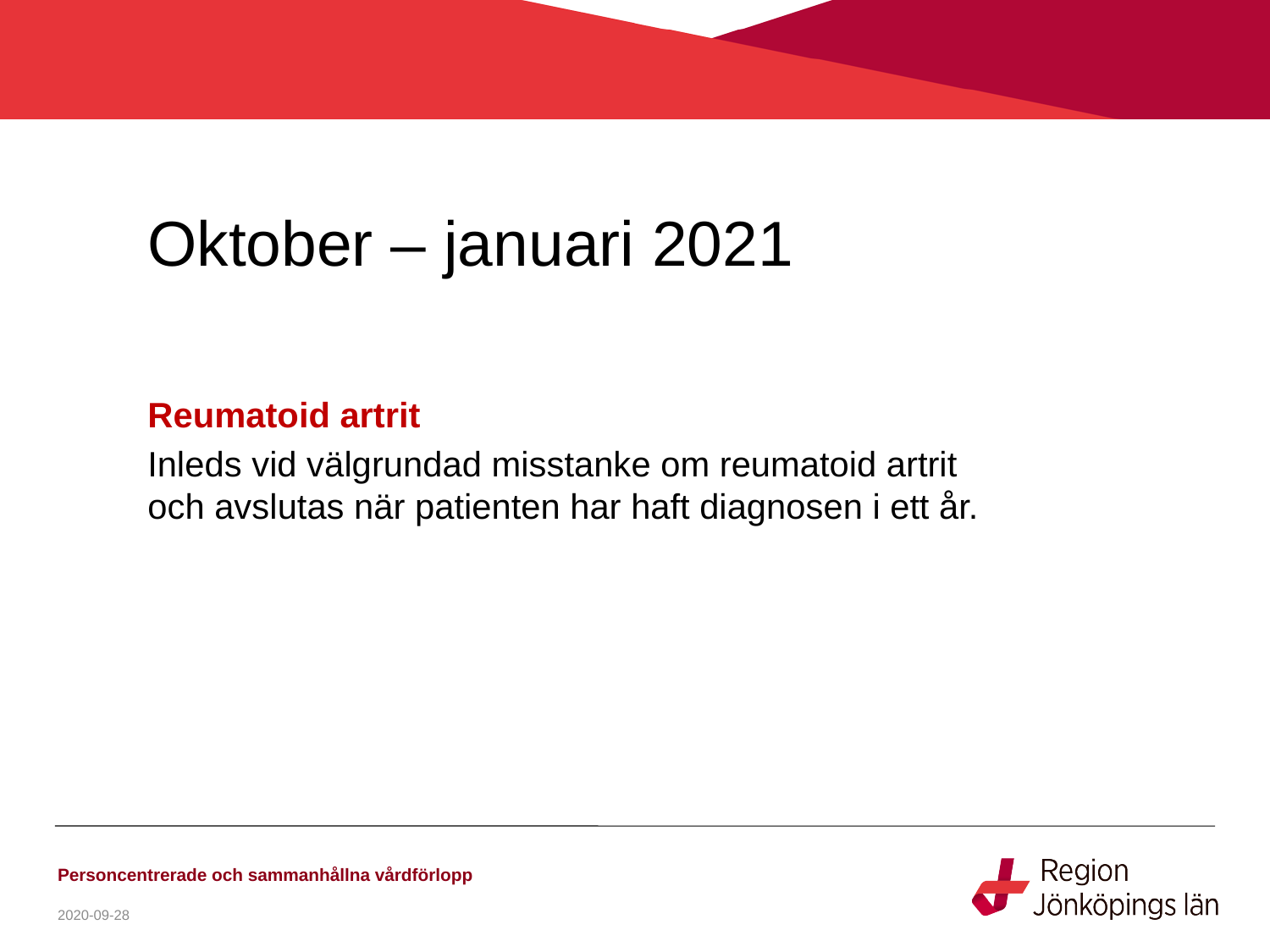

# Oktober – januari 2021
Reumatoid artrit
Inleds vid välgrundad misstanke om reumatoid artrit
och avslutas när patienten har haft diagnosen i ett år.

Personcentrerade och sammanhållna vårdförlopp
2020-09-28